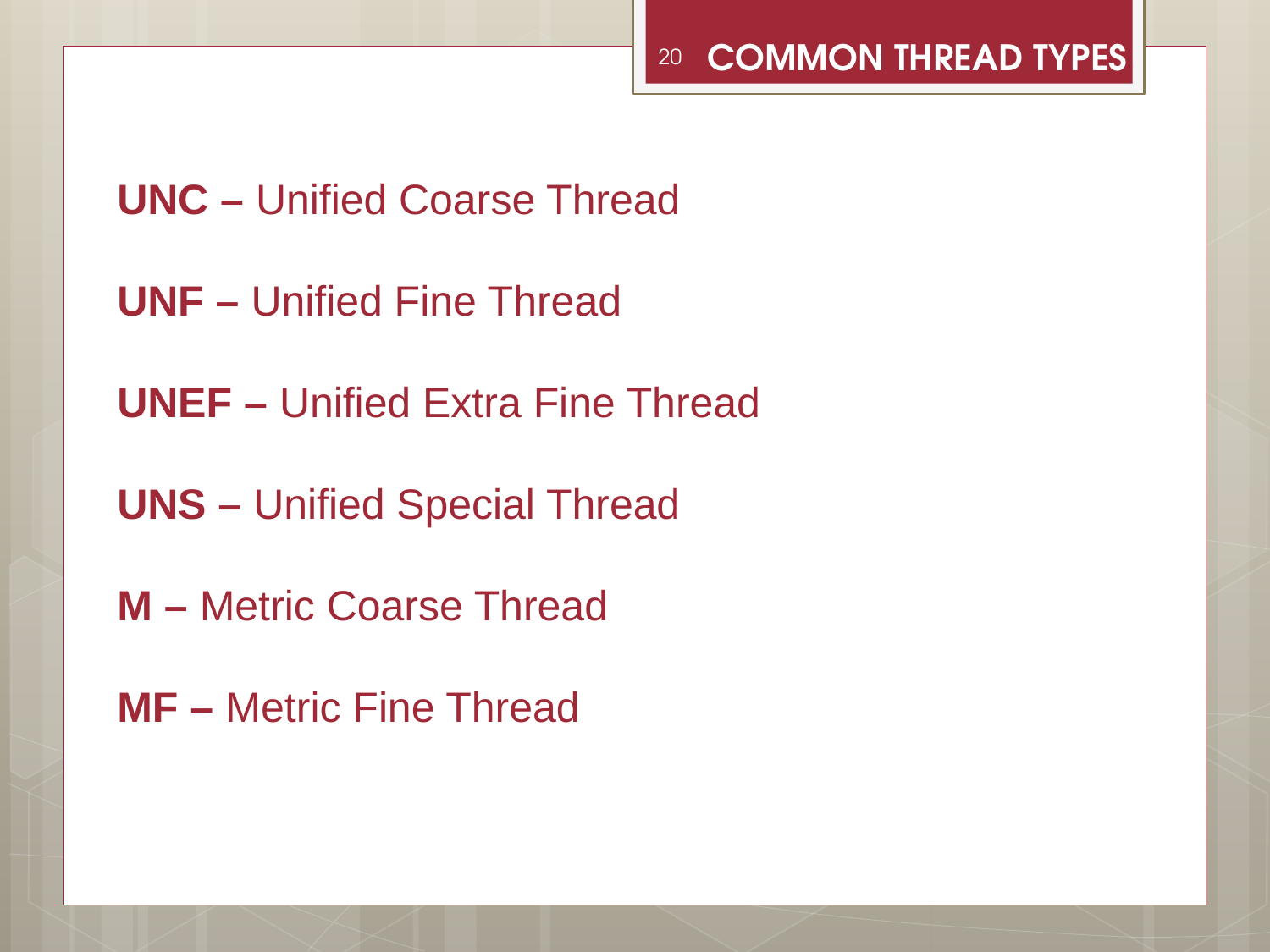

COMMON THREAD TYPES
20
UNC – Unified Coarse Thread

UNF – Unified Fine Thread

UNEF – Unified Extra Fine Thread

UNS – Unified Special Thread

M – Metric Coarse Thread

MF – Metric Fine Thread